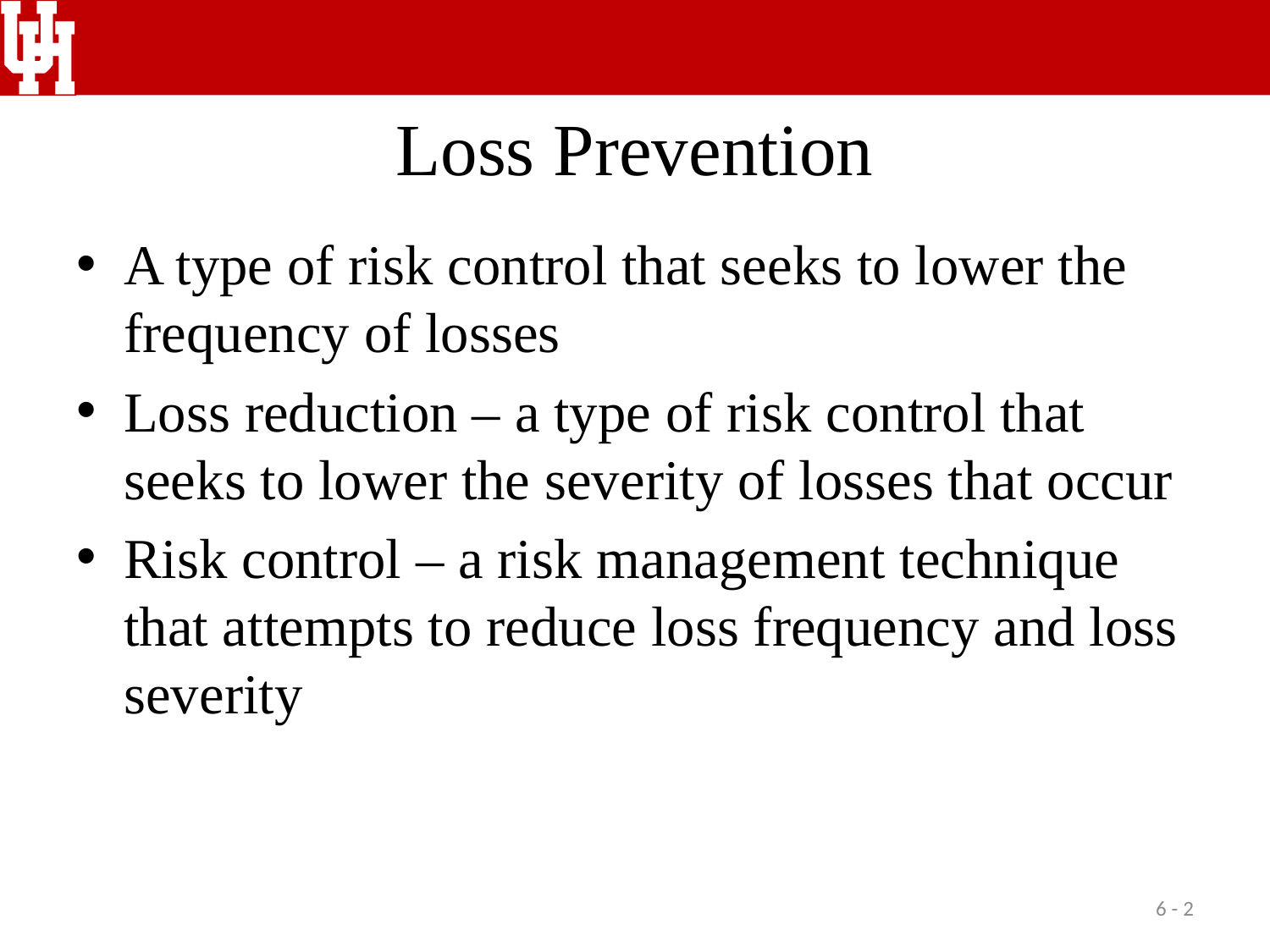

# Loss Prevention
A type of risk control that seeks to lower the frequency of losses
Loss reduction – a type of risk control that seeks to lower the severity of losses that occur
Risk control – a risk management technique that attempts to reduce loss frequency and loss severity
6 - 2